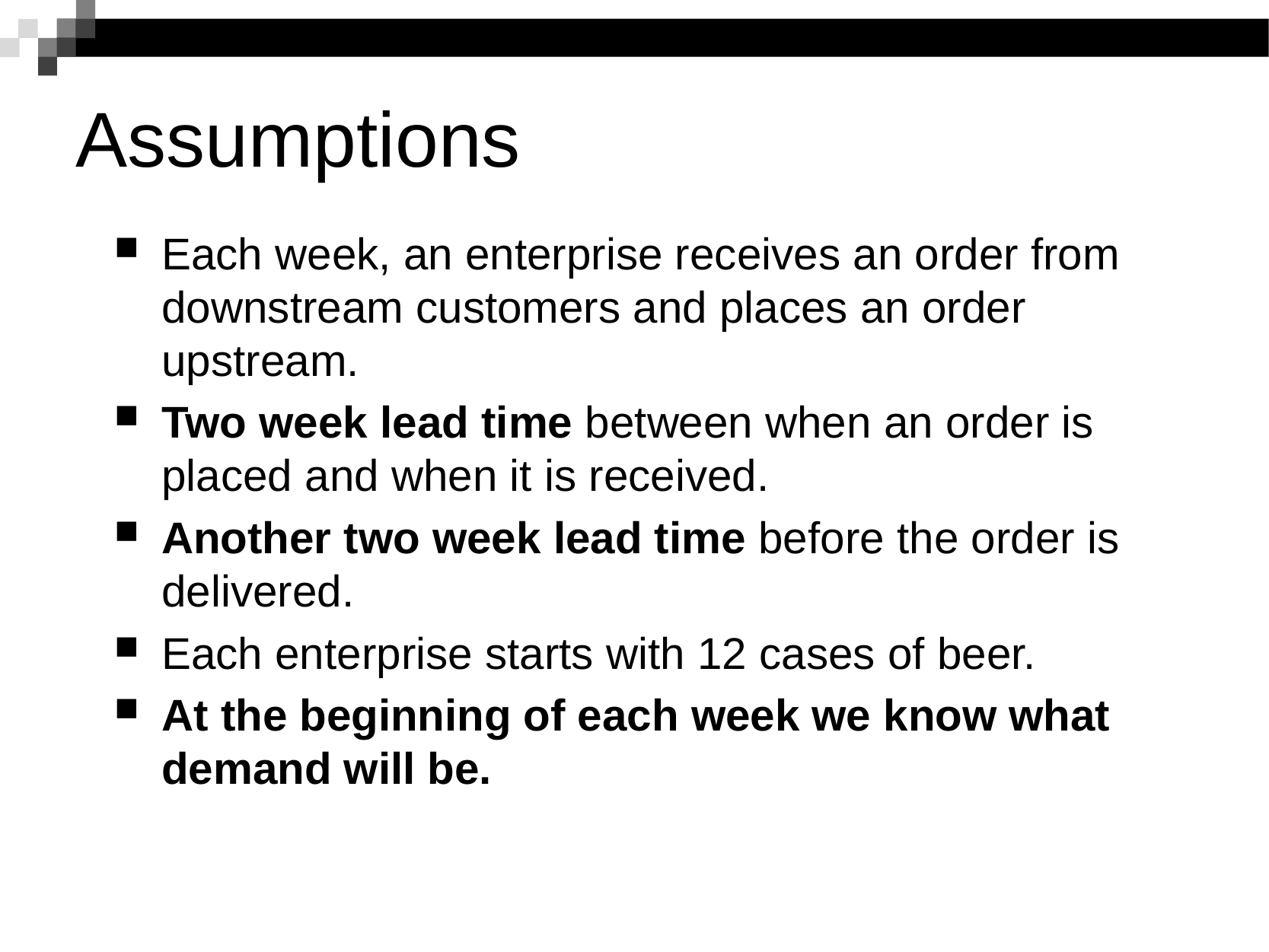

# Assumptions
Each week, an enterprise receives an order from downstream customers and places an order upstream.
Two week lead time between when an order is placed and when it is received.
Another two week lead time before the order is delivered.
Each enterprise starts with 12 cases of beer.
At the beginning of each week we know what demand will be.